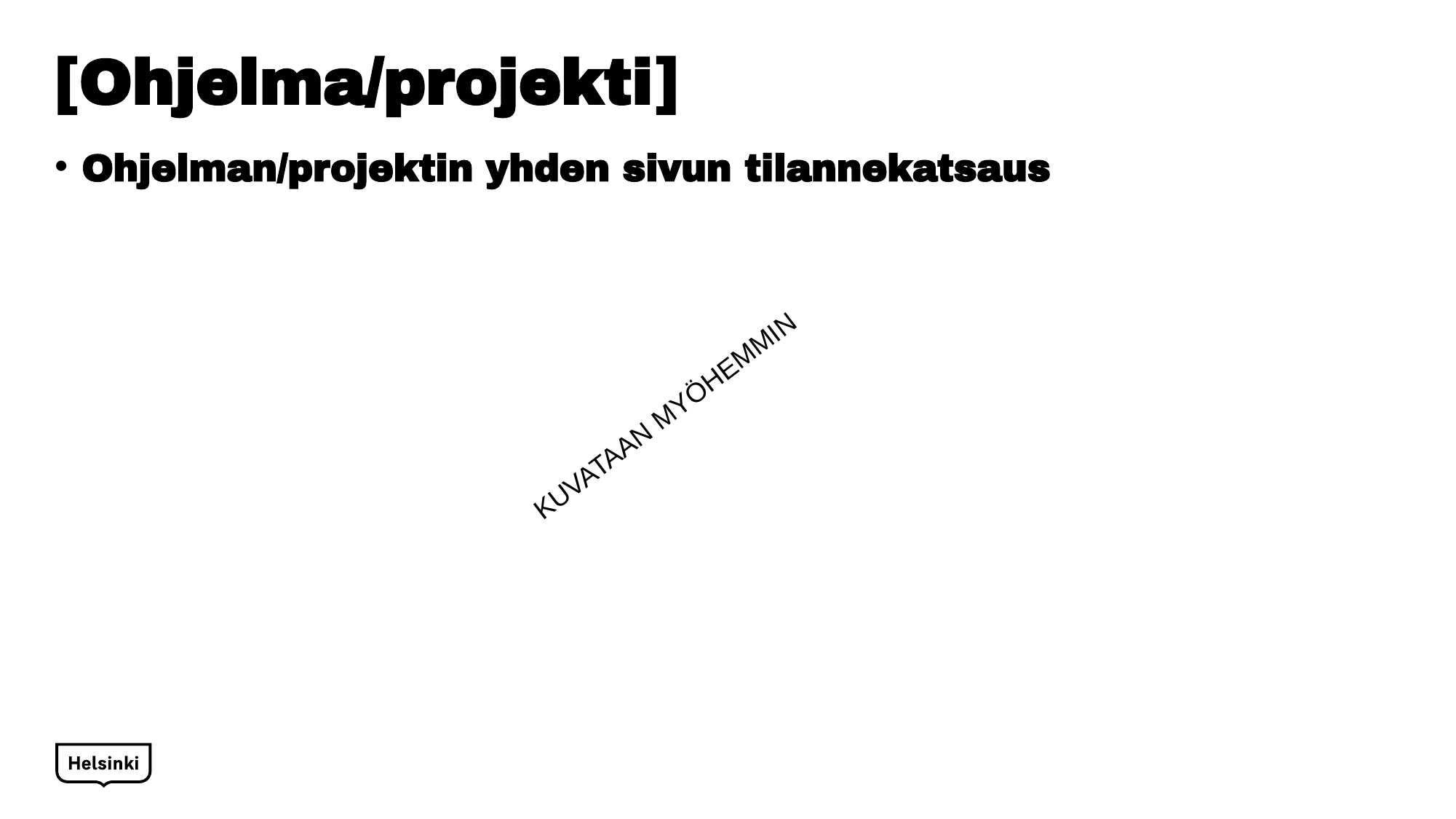

# [Ohjelma/projekti]
Ohjelman/projektin yhden sivun tilannekatsaus

KUVATAAN MYÖHEMMIN